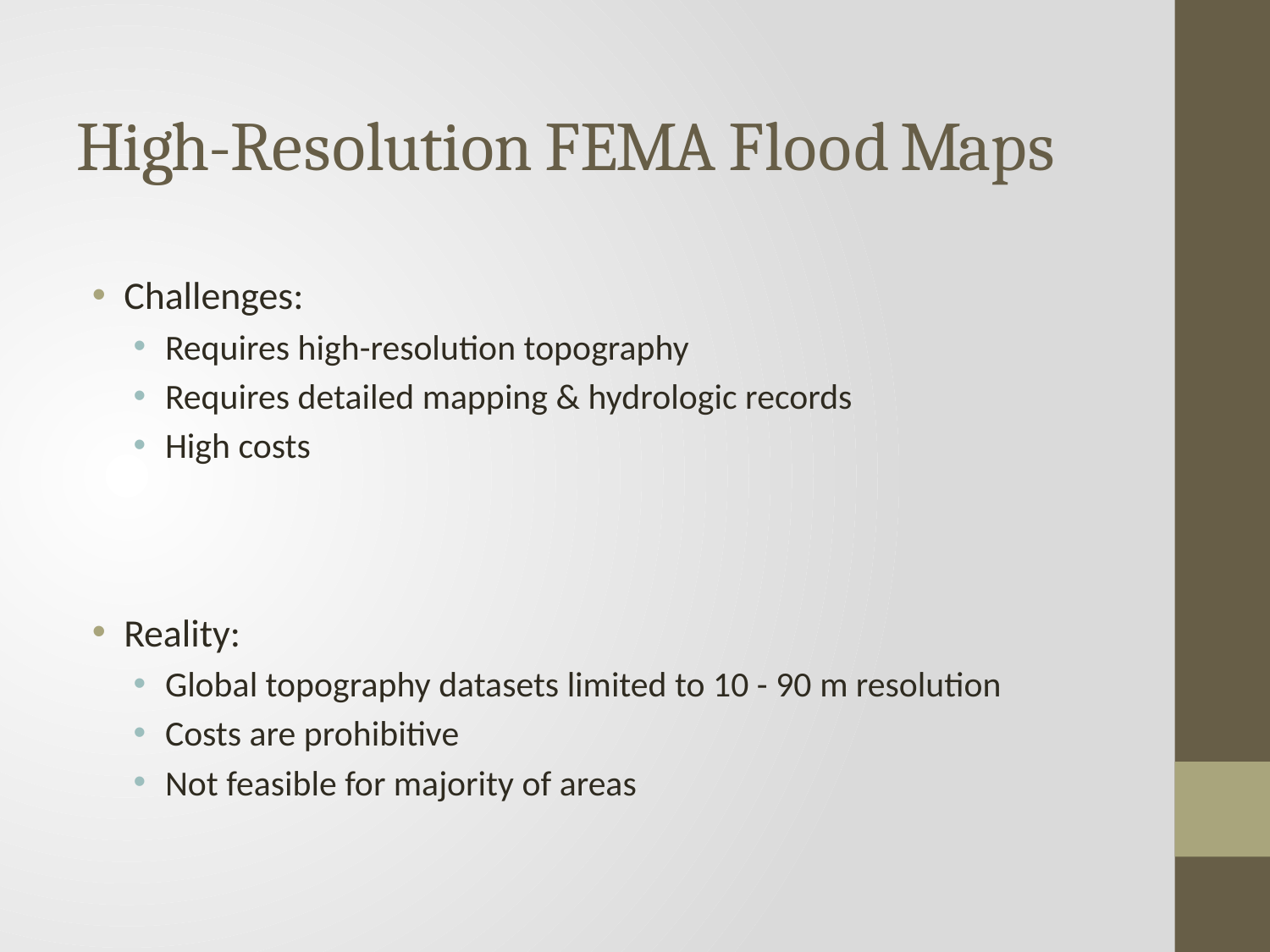

# High-Resolution FEMA Flood Maps
Challenges:
Requires high-resolution topography
Requires detailed mapping & hydrologic records
High costs

Reality:
Global topography datasets limited to 10 - 90 m resolution
Costs are prohibitive
Not feasible for majority of areas